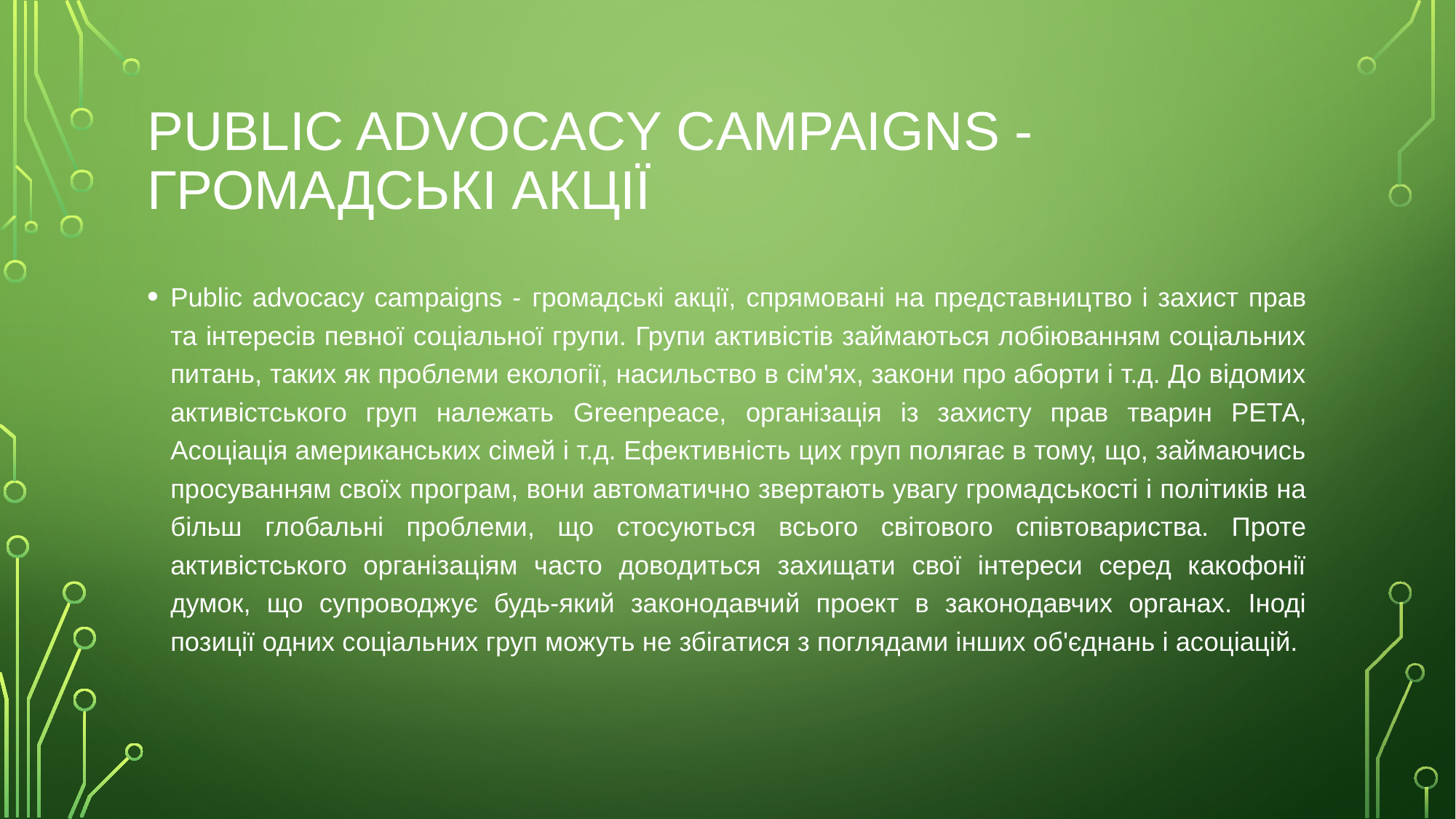

# Public advocacy campaigns - громадські акції
Public advocacy campaigns - громадські акції, спрямовані на представництво і захист прав та інтересів певної соціальної групи. Групи активістів займаються лобіюванням соціальних питань, таких як проблеми екології, насильство в сім'ях, закони про аборти і т.д. До відомих активістського груп належать Greenpeace, організація із захисту прав тварин РЕТА, Асоціація американських сімей і т.д. Ефективність цих груп полягає в тому, що, займаючись просуванням своїх програм, вони автоматично звертають увагу громадськості і політиків на більш глобальні проблеми, що стосуються всього світового співтовариства. Проте активістського організаціям часто доводиться захищати свої інтереси серед какофонії думок, що супроводжує будь-який законодавчий проект в законодавчих органах. Іноді позиції одних соціальних груп можуть не збігатися з поглядами інших об'єднань і асоціацій.